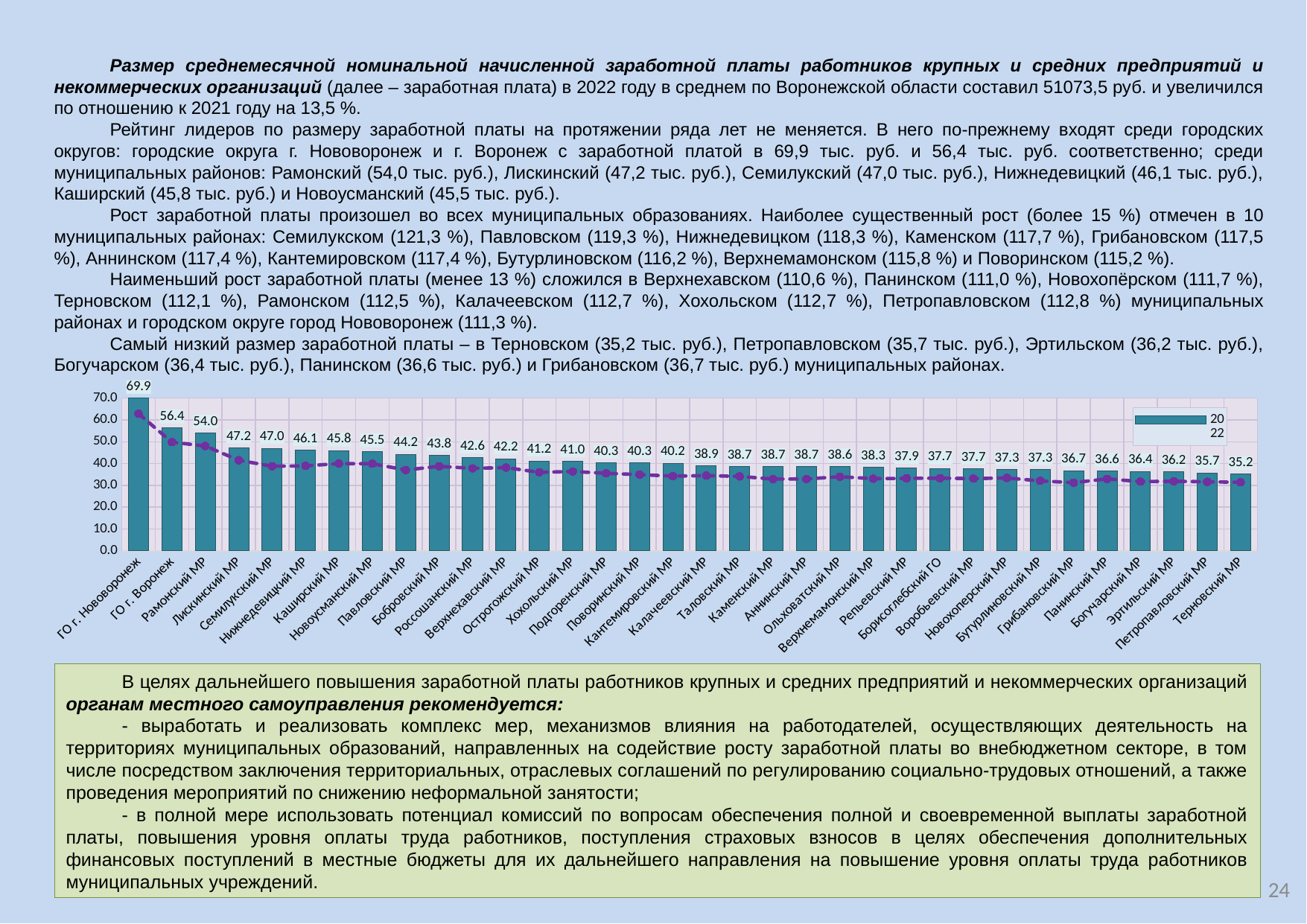

Размер среднемесячной номинальной начисленной заработной платы работников крупных и средних предприятий и некоммерческих организаций (далее – заработная плата) в 2022 году в среднем по Воронежской области составил 51073,5 руб. и увеличился по отношению к 2021 году на 13,5 %.
Рейтинг лидеров по размеру заработной платы на протяжении ряда лет не меняется. В него по-прежнему входят среди городских округов: городские округа г. Нововоронеж и г. Воронеж с заработной платой в 69,9 тыс. руб. и 56,4 тыс. руб. соответственно; среди муниципальных районов: Рамонский (54,0 тыс. руб.), Лискинский (47,2 тыс. руб.), Семилукский (47,0 тыс. руб.), Нижнедевицкий (46,1 тыс. руб.), Каширский (45,8 тыс. руб.) и Новоусманский (45,5 тыс. руб.).
Рост заработной платы произошел во всех муниципальных образованиях. Наиболее существенный рост (более 15 %) отмечен в 10 муниципальных районах: Семилукском (121,3 %), Павловском (119,3 %), Нижнедевицком (118,3 %), Каменском (117,7 %), Грибановском (117,5 %), Аннинском (117,4 %), Кантемировском (117,4 %), Бутурлиновском (116,2 %), Верхнемамонском (115,8 %) и Поворинском (115,2 %).
Наименьший рост заработной платы (менее 13 %) сложился в Верхнехавском (110,6 %), Панинском (111,0 %), Новохопёрском (111,7 %), Терновском (112,1 %), Рамонском (112,5 %), Калачеевском (112,7 %), Хохольском (112,7 %), Петропавловском (112,8 %) муниципальных районах и городском округе город Нововоронеж (111,3 %).
Самый низкий размер заработной платы – в Терновском (35,2 тыс. руб.), Петропавловском (35,7 тыс. руб.), Эртильском (36,2 тыс. руб.), Богучарском (36,4 тыс. руб.), Панинском (36,6 тыс. руб.) и Грибановском (36,7 тыс. руб.) муниципальных районах.

### Chart

| Category | 2022 | 2021 |
|---|---|---|
| ГО г. Нововоронеж | 69.8933 | 62.8093 |
| ГО г. Воронеж | 56.4022 | 49.784800000000004 |
| Рамонский МР | 54.0294 | 48.03830000000001 |
| Лискинский МР | 47.22430000000001 | 41.518800000000006 |
| Семилукский МР | 47.012600000000006 | 38.761500000000005 |
| Нижнедевицкий МР | 46.0501 | 38.9423 |
| Каширский МР | 45.845800000000004 | 40.0001 |
| Новоусманский МР | 45.5003 | 39.9273 |
| Павловский МР | 44.19950000000001 | 37.053200000000004 |
| Бобровский МР | 43.811099999999996 | 38.741800000000005 |
| Россошанский МР | 42.62520000000001 | 37.786 |
| Верхнехавский МР | 42.1854 | 38.146 |
| Острогожский МР | 41.22430000000001 | 35.99630000000001 |
| Хохольский МР | 41.010999999999996 | 36.373400000000004 |
| Подгоренский МР | 40.2719 | 35.53 |
| Поворинский МР | 40.2577 | 34.944599999999994 |
| Кантемировский МР | 40.1837 | 34.2319 |
| Калачеевский МР | 38.878400000000006 | 34.49540000000001 |
| Таловский МР | 38.734500000000004 | 34.1004 |
| Каменский МР | 38.72570000000001 | 32.903200000000005 |
| Аннинский МР | 38.6531 | 32.93620000000001 |
| Ольховатский МР | 38.6197 | 33.990100000000005 |
| Верхнемамонский МР | 38.3237 | 33.0805 |
| Репьевский МР | 37.918 | 33.249 |
| Борисоглебский ГО | 37.711800000000004 | 33.314499999999995 |
| Воробьевский МР | 37.6634 | 33.12500000000001 |
| Новохоперский МР | 37.312400000000004 | 33.409600000000005 |
| Бутурлиновский МР | 37.2567 | 32.0718 |
| Грибановский МР | 36.72940000000001 | 31.2592 |
| Панинский МР | 36.5767 | 32.9495 |
| Богучарский МР | 36.3759 | 31.744 |
| Эртильский МР | 36.170100000000005 | 31.915 |
| Петропавловский МР | 35.682 | 31.645 |
| Терновский МР | 35.215 | 31.419400000000003 |
В целях дальнейшего повышения заработной платы работников крупных и средних предприятий и некоммерческих организаций органам местного самоуправления рекомендуется:
- выработать и реализовать комплекс мер, механизмов влияния на работодателей, осуществляющих деятельность на территориях муниципальных образований, направленных на содействие росту заработной платы во внебюджетном секторе, в том числе посредством заключения территориальных, отраслевых соглашений по регулированию социально-трудовых отношений, а также проведения мероприятий по снижению неформальной занятости;
- в полной мере использовать потенциал комиссий по вопросам обеспечения полной и своевременной выплаты заработной платы, повышения уровня оплаты труда работников, поступления страховых взносов в целях обеспечения дополнительных финансовых поступлений в местные бюджеты для их дальнейшего направления на повышение уровня оплаты труда работников муниципальных учреждений.
24